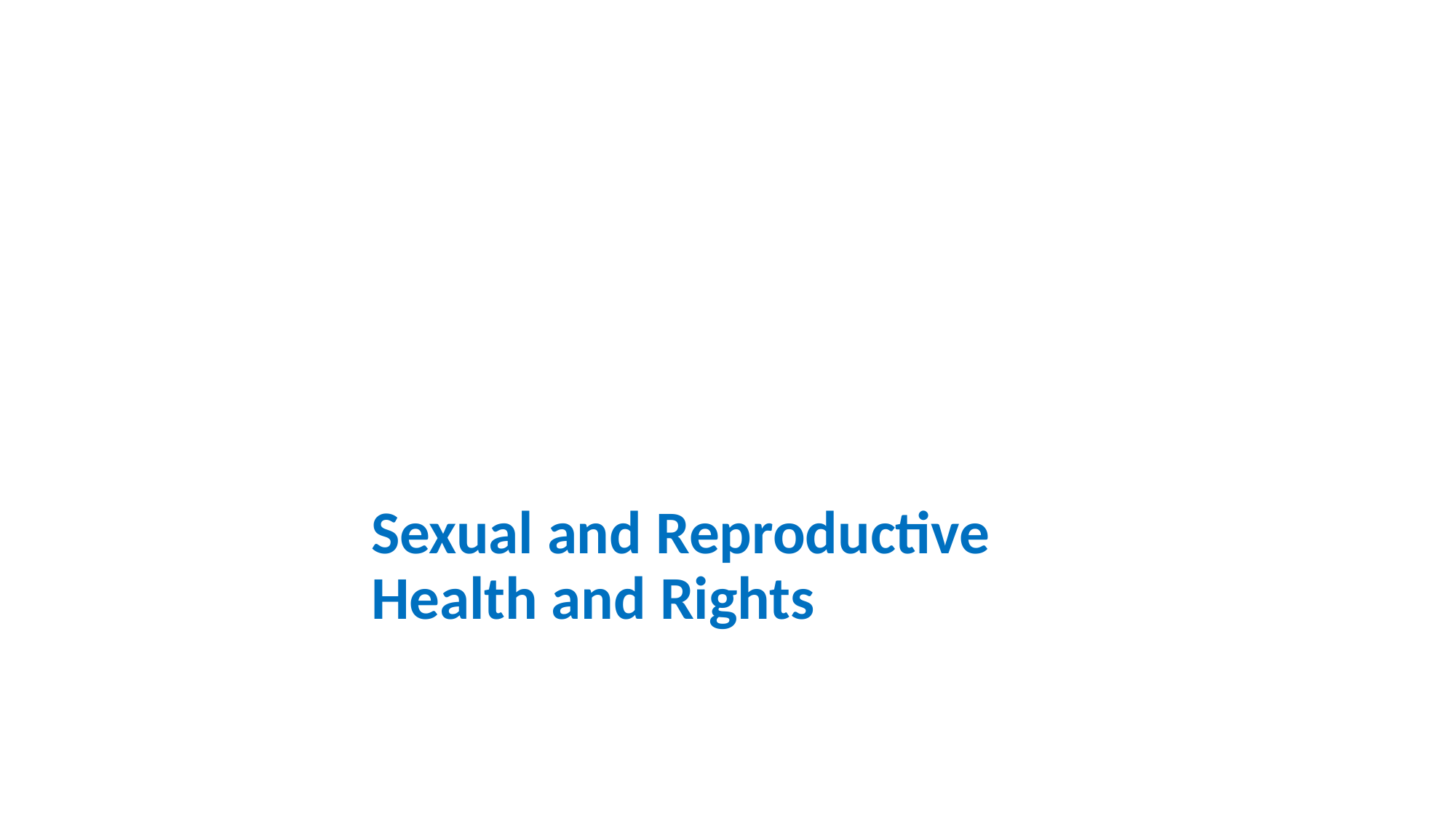

# Sexual and Reproductive Health and Rights